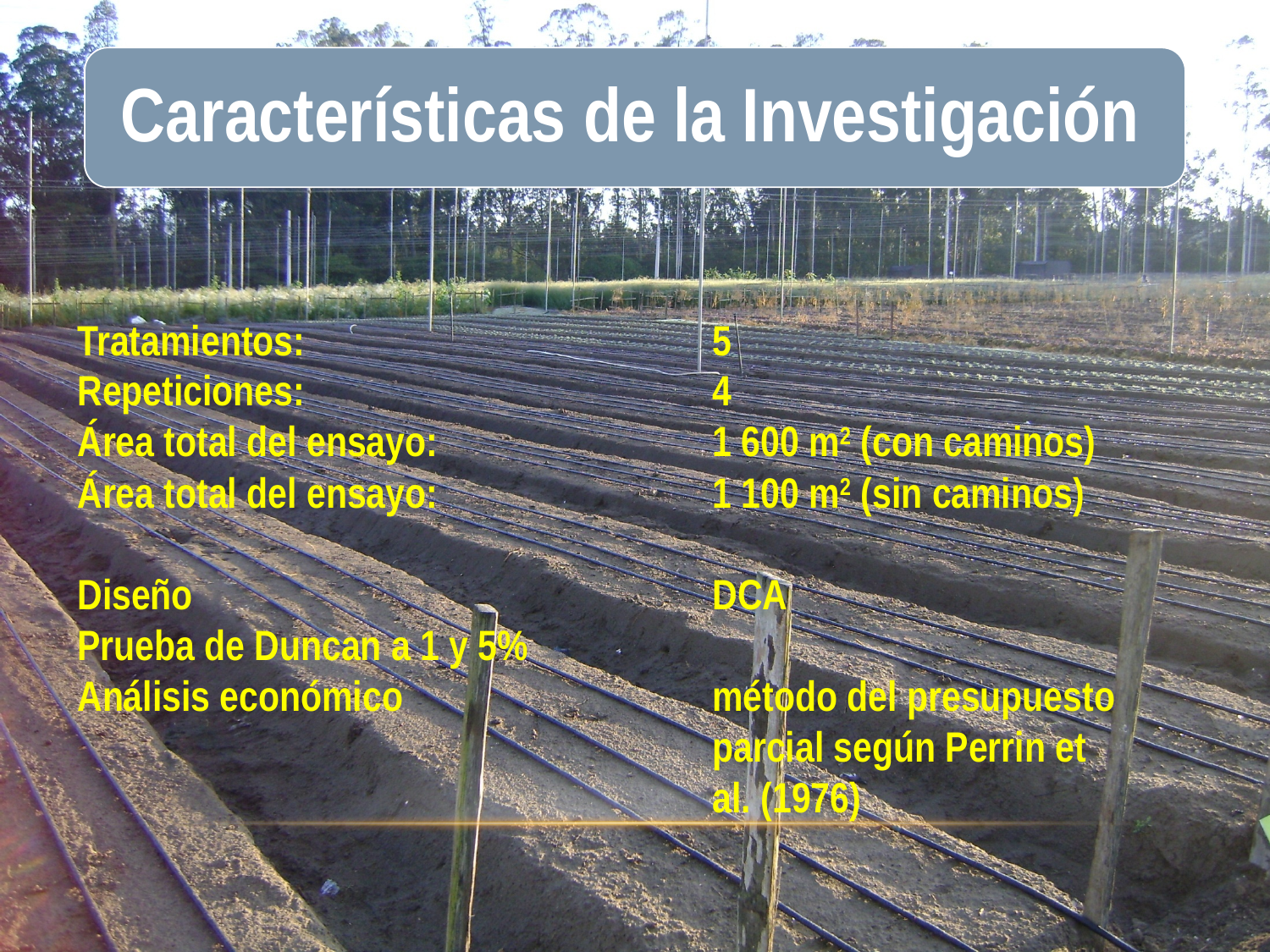

Características de la Investigación

Tratamientos:				5
Repeticiones:				4
Área total del ensayo:			1 600 m2 (con caminos)
Área total del ensayo:			1 100 m2 (sin caminos)

Diseño 					DCA
Prueba de Duncan a 1 y 5%
Análisis económico 			método del presupuesto 						parcial según Perrin et 						al. (1976)